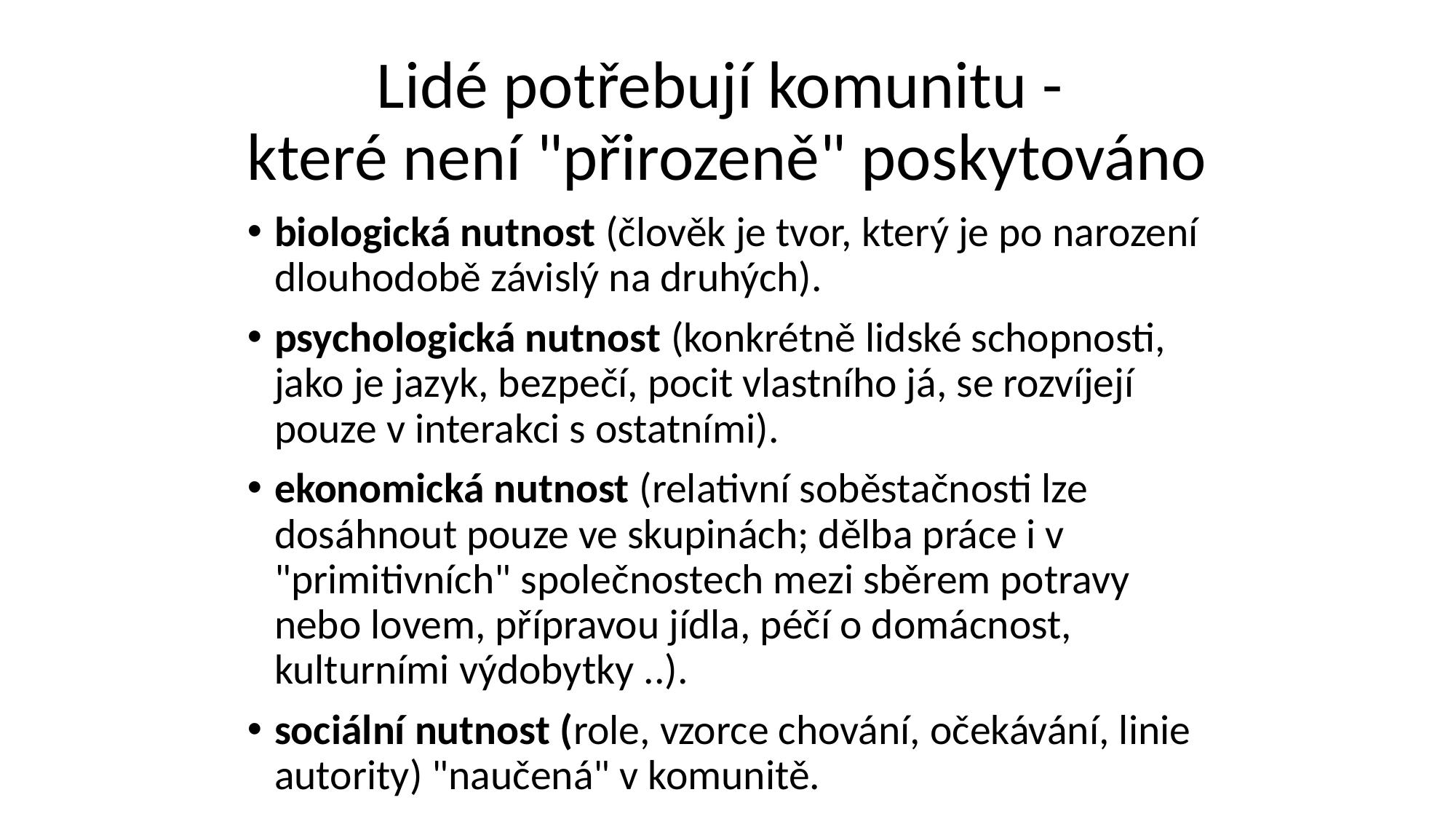

# Lidé potřebují komunitu - které není "přirozeně" poskytováno
biologická nutnost (člověk je tvor, který je po narození dlouhodobě závislý na druhých).
psychologická nutnost (konkrétně lidské schopnosti, jako je jazyk, bezpečí, pocit vlastního já, se rozvíjejí pouze v interakci s ostatními).
ekonomická nutnost (relativní soběstačnosti lze dosáhnout pouze ve skupinách; dělba práce i v "primitivních" společnostech mezi sběrem potravy nebo lovem, přípravou jídla, péčí o domácnost, kulturními výdobytky ..).
sociální nutnost (role, vzorce chování, očekávání, linie autority) "naučená" v komunitě.